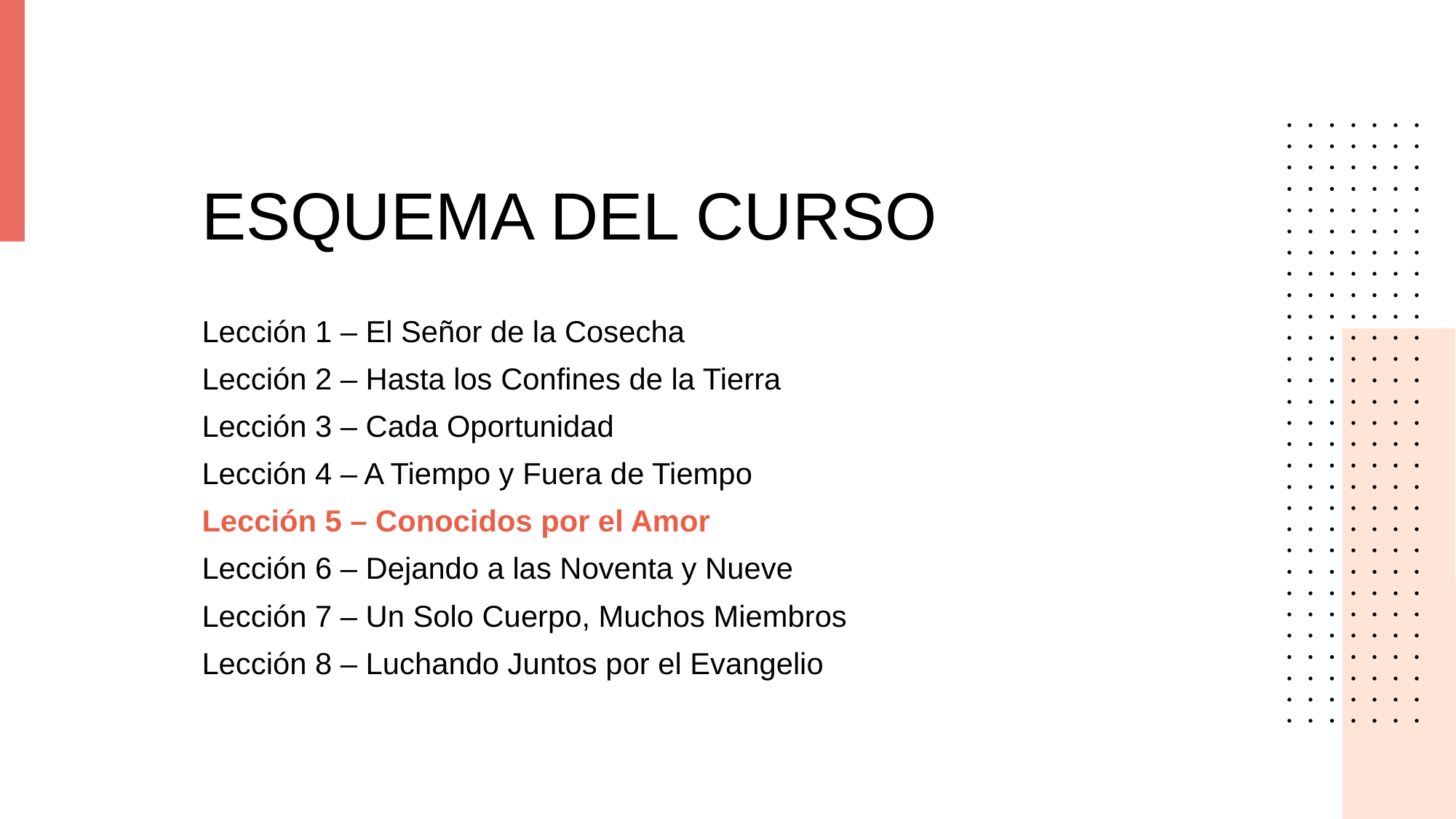

# ESQUEMA DEL CURSO
Lección 1 – El Señor de la Cosecha
Lección 2 – Hasta los Confines de la Tierra
Lección 3 – Cada Oportunidad
Lección 4 – A Tiempo y Fuera de Tiempo
Lección 5 – Conocidos por el Amor
Lección 6 – Dejando a las Noventa y Nueve
Lección 7 – Un Solo Cuerpo, Muchos Miembros
Lección 8 – Luchando Juntos por el Evangelio